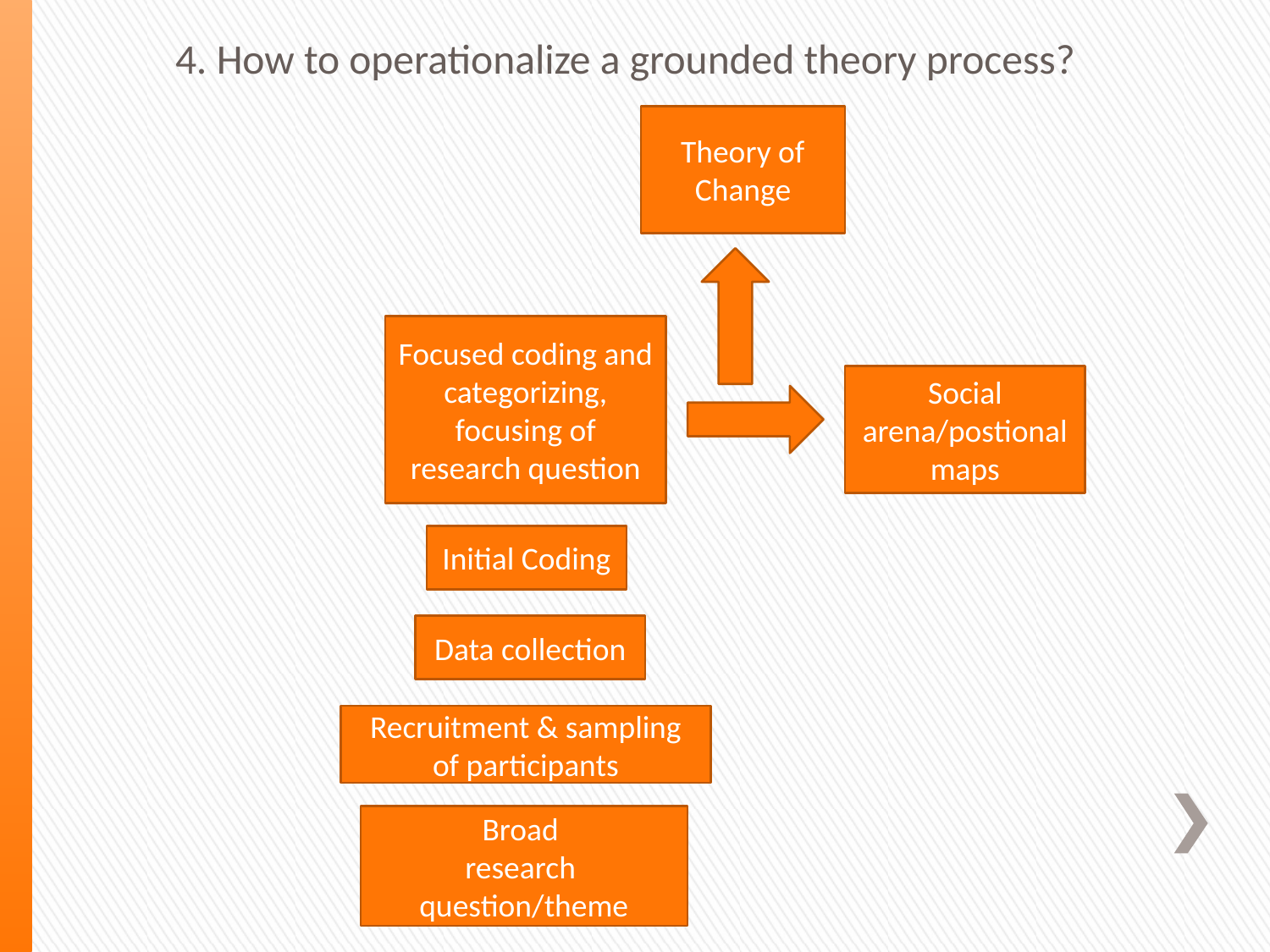

4. How to operationalize a grounded theory process?
Theory of Change
#

Focused coding and categorizing, focusing of research question
Social arena/postional maps

Initial Coding
Data collection
Recruitment & sampling of participants
Broad
research  question/theme